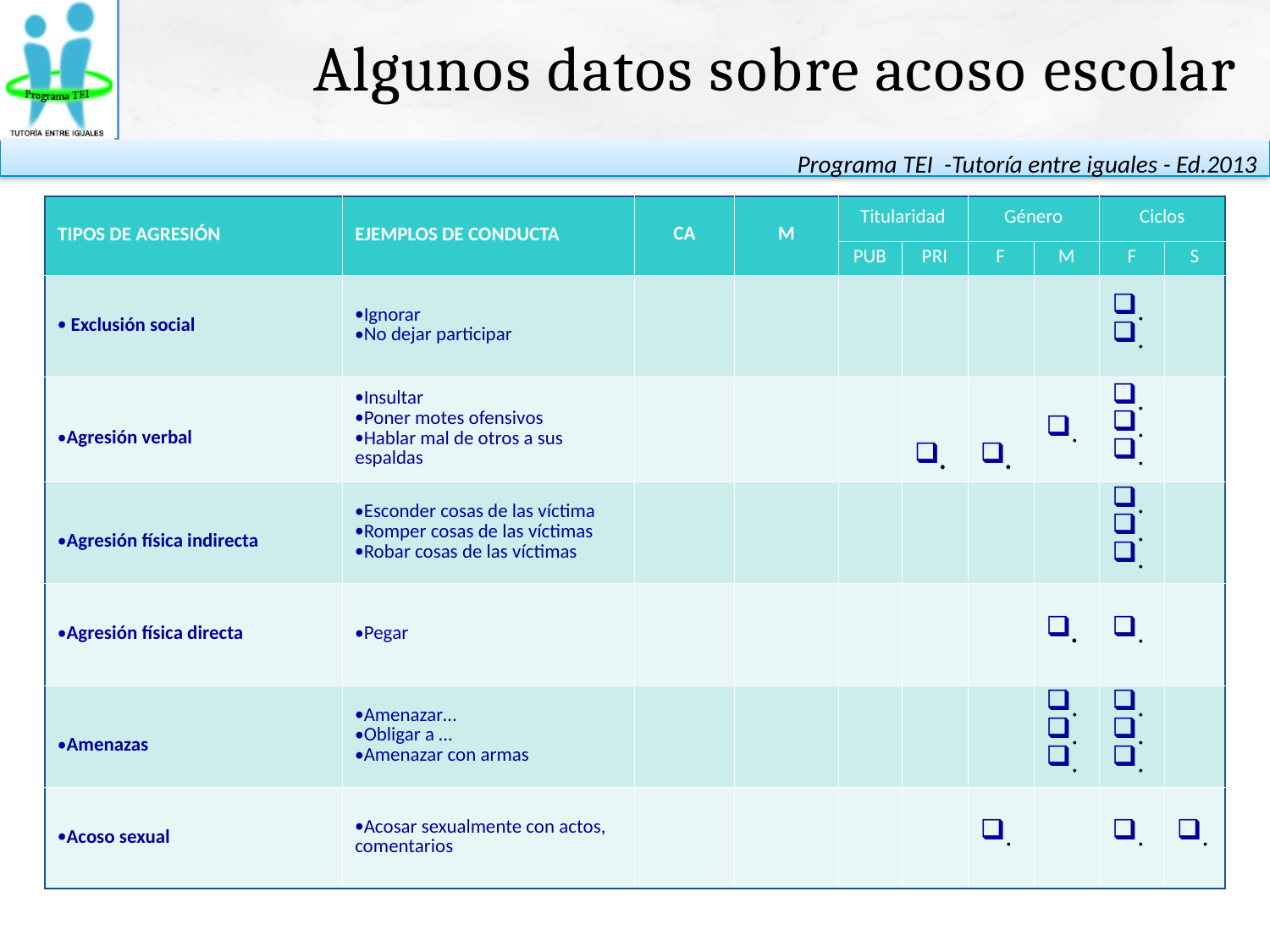

Algunos datos sobre acoso escolar
| TIPOS DE AGRESIÓN | EJEMPLOS DE CONDUCTA | CA | M | Titularidad |  | Género |  | Ciclos |  |
| --- | --- | --- | --- | --- | --- | --- | --- | --- | --- |
|  |  |  |  | PUB | PRI | F | M | F | S |
| Exclusión social | Ignorar No dejar participar |  |  |  |  |  |  | . . |  |
| Agresión verbal | Insultar Poner motes ofensivos Hablar mal de otros a sus espaldas |  |  |  | . | . | . | . . . |  |
| Agresión física indirecta | Esconder cosas de las víctima Romper cosas de las víctimas Robar cosas de las víctimas |  |  |  |  |  |  | . . . |  |
| Agresión física directa | Pegar |  |  |  |  |  | . | . |  |
| Amenazas | Amenazar… Obligar a … Amenazar con armas |  |  |  |  |  | . . . | . . . |  |
| Acoso sexual | Acosar sexualmente con actos, comentarios |  |  |  |  | . |  | . | . |